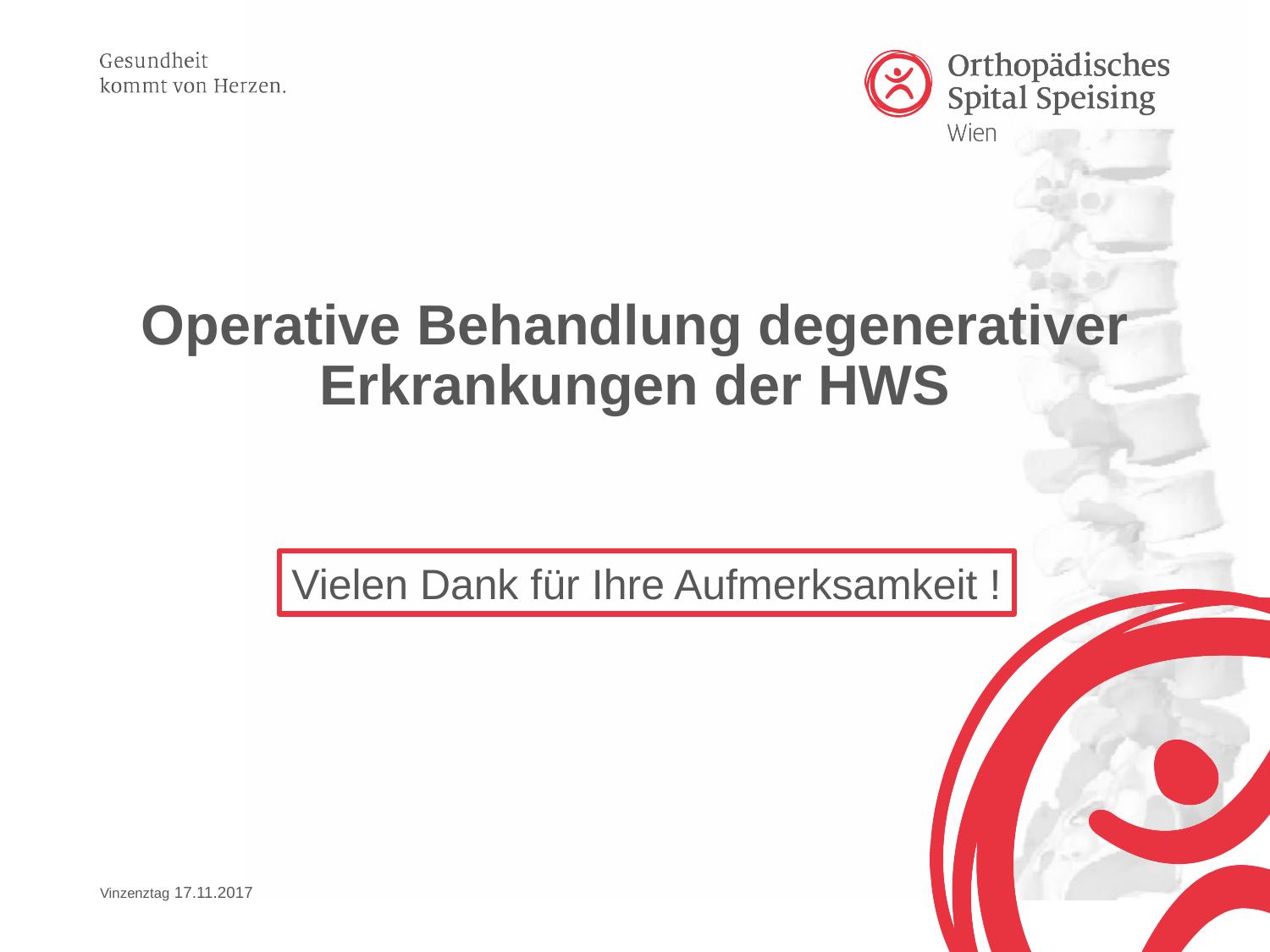

# Operative Behandlung degenerativer Erkrankungen der HWS
Vielen Dank für Ihre Aufmerksamkeit !
Vinzenztag 17.11.2017